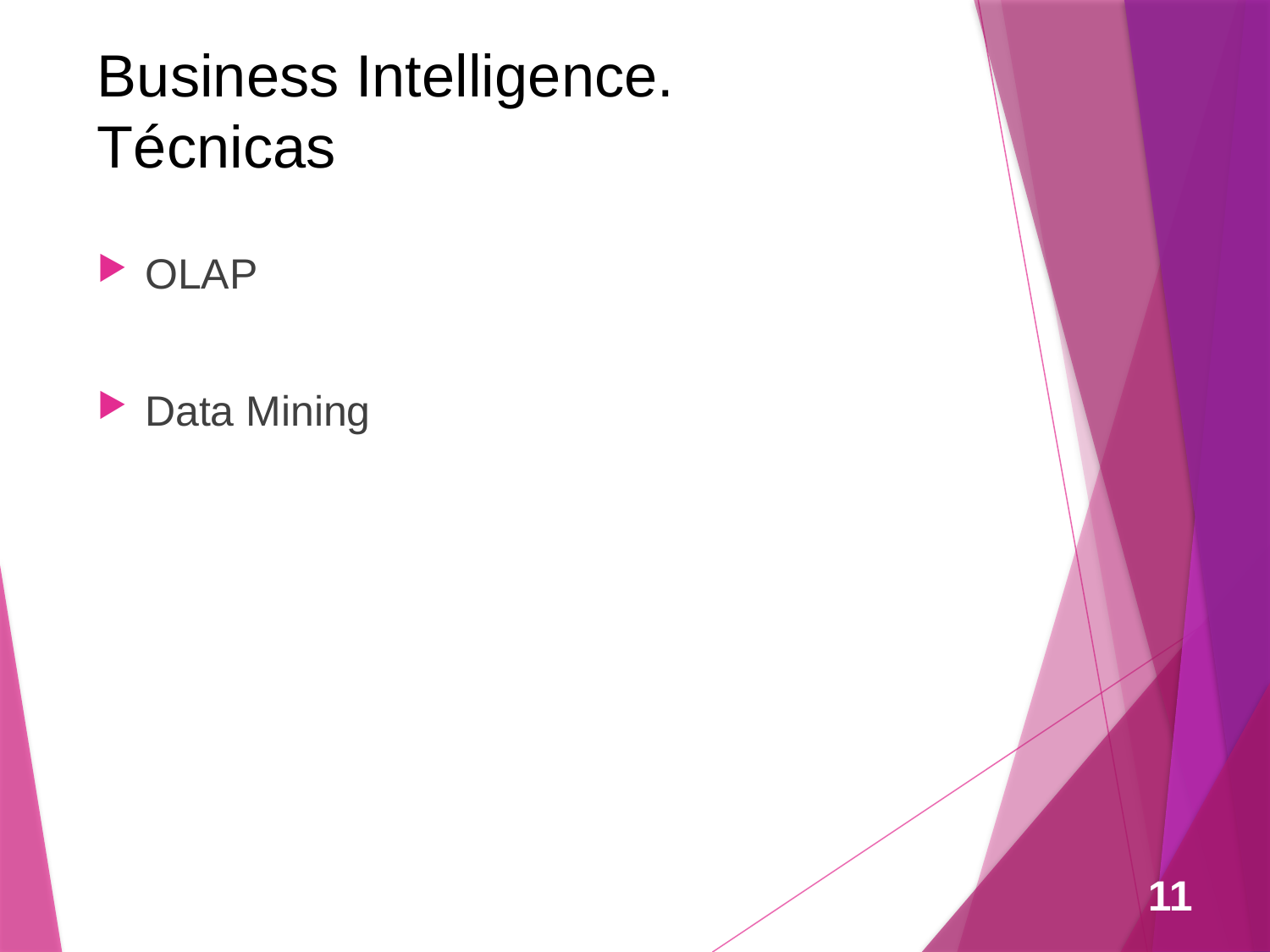

# Business Intelligence. Técnicas
OLAP

Data Mining
11